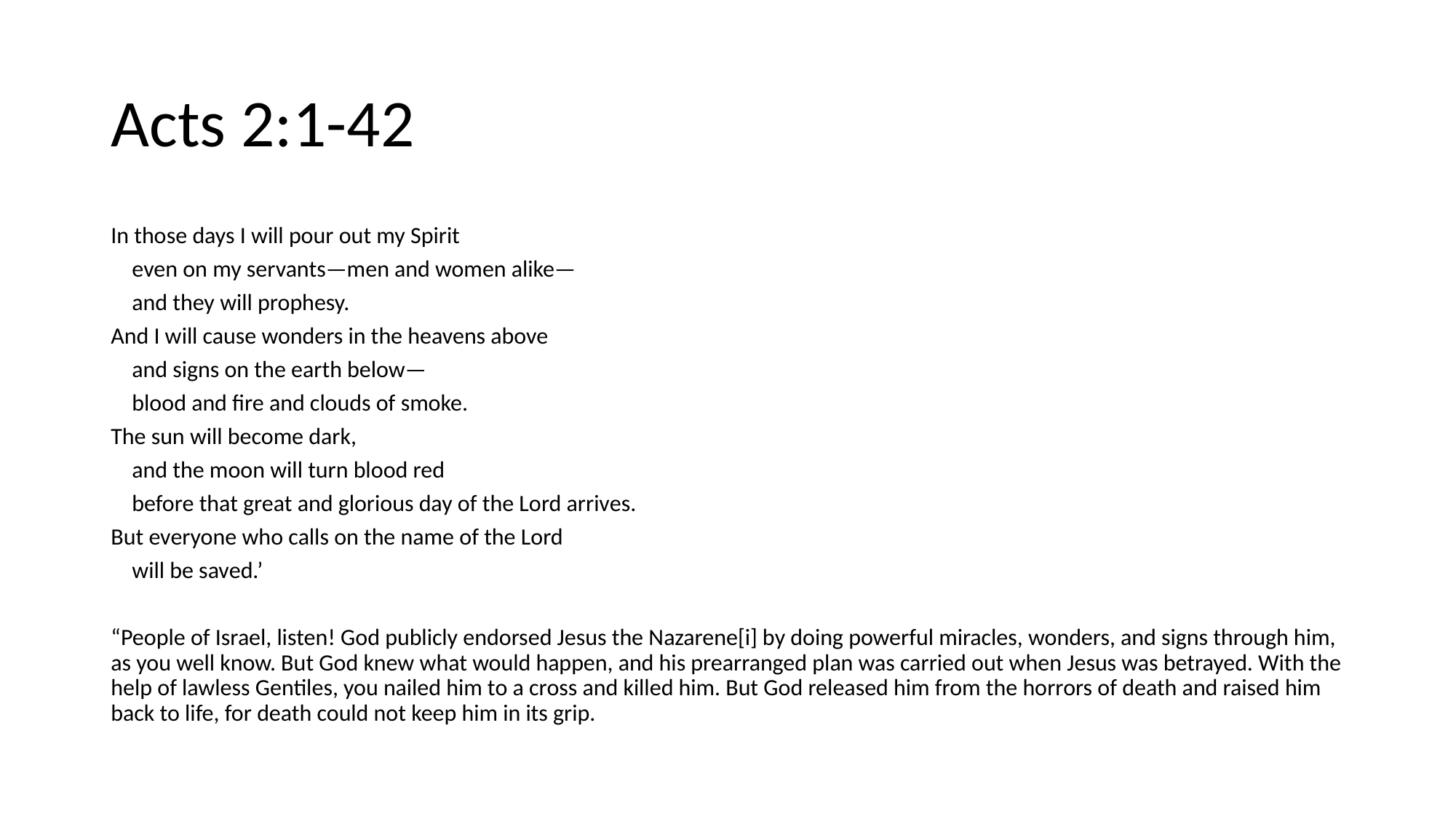

# Acts 2:1-42
In those days I will pour out my Spirit
    even on my servants—men and women alike—
    and they will prophesy.
And I will cause wonders in the heavens above
    and signs on the earth below—
    blood and fire and clouds of smoke.
The sun will become dark,
    and the moon will turn blood red
    before that great and glorious day of the Lord arrives.
But everyone who calls on the name of the Lord
    will be saved.’

“People of Israel, listen! God publicly endorsed Jesus the Nazarene[i] by doing powerful miracles, wonders, and signs through him, as you well know. But God knew what would happen, and his prearranged plan was carried out when Jesus was betrayed. With the help of lawless Gentiles, you nailed him to a cross and killed him. But God released him from the horrors of death and raised him back to life, for death could not keep him in its grip.